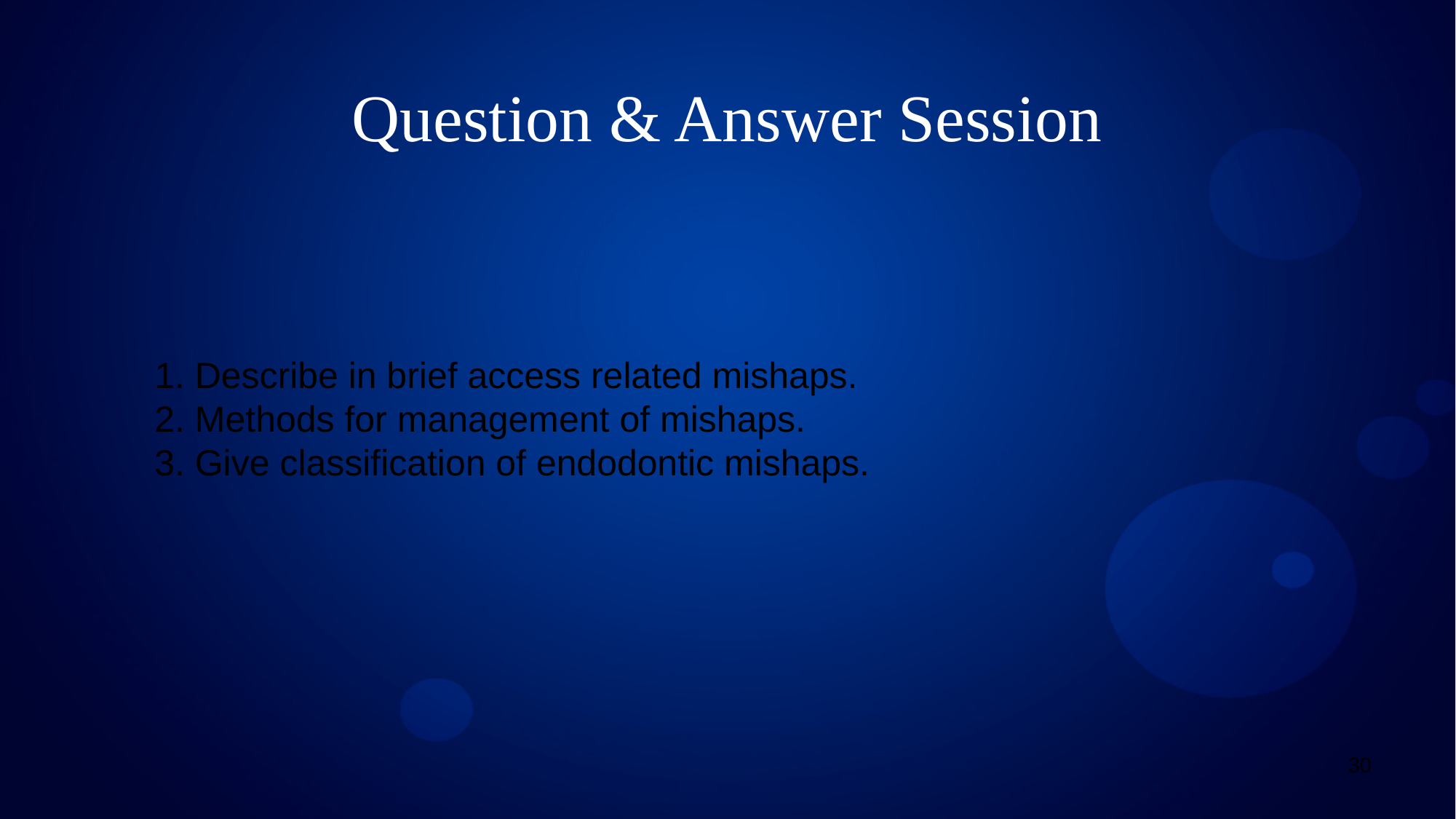

# Question & Answer Session
1. Describe in brief access related mishaps.
2. Methods for management of mishaps.
3. Give classification of endodontic mishaps.

30